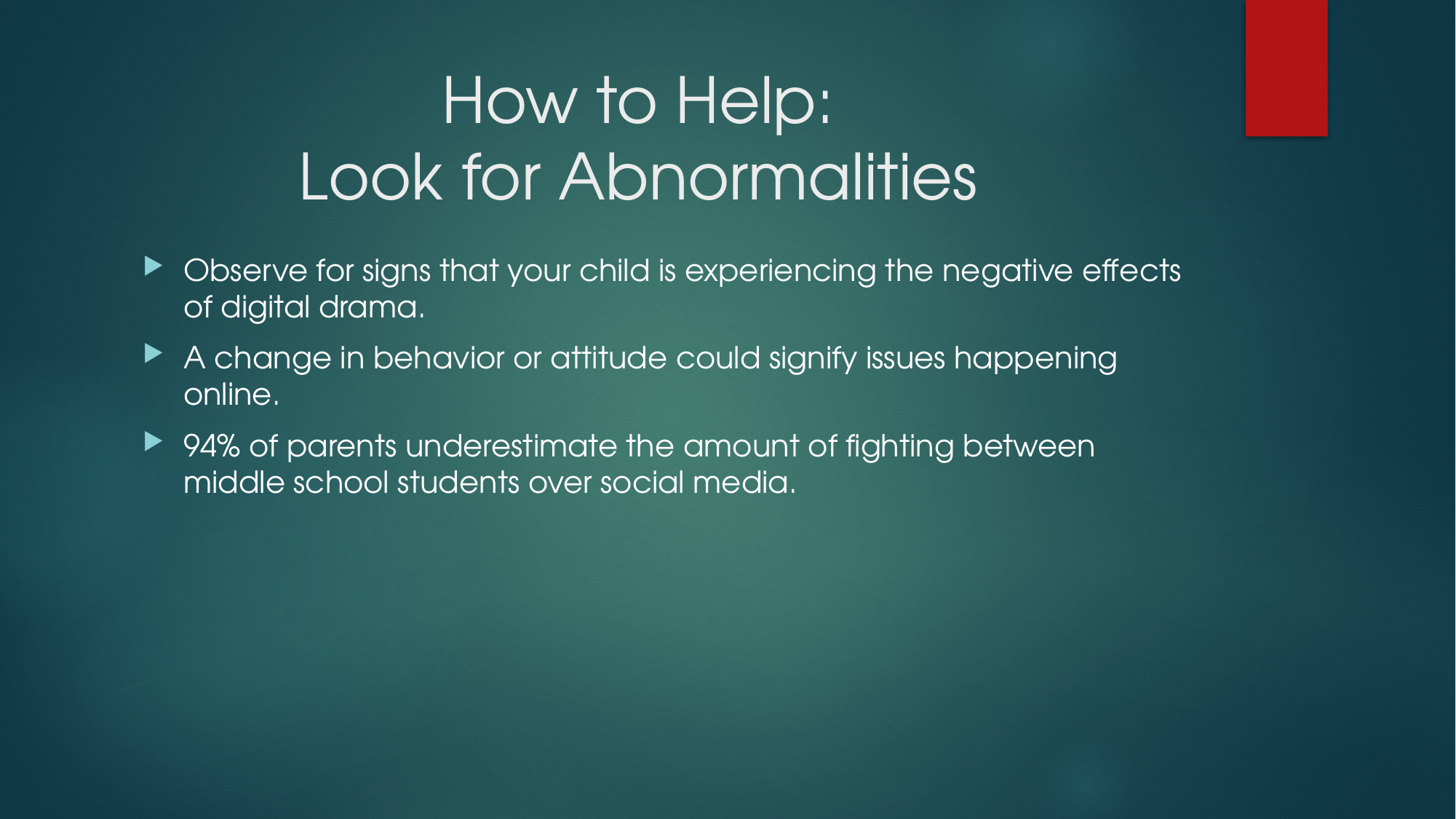

# How to Help: Look for Abnormalities
Observe for signs that your child is experiencing the negative effects of digital drama.
A change in behavior or attitude could signify issues happening online.
94% of parents underestimate the amount of fighting between middle school students over social media.